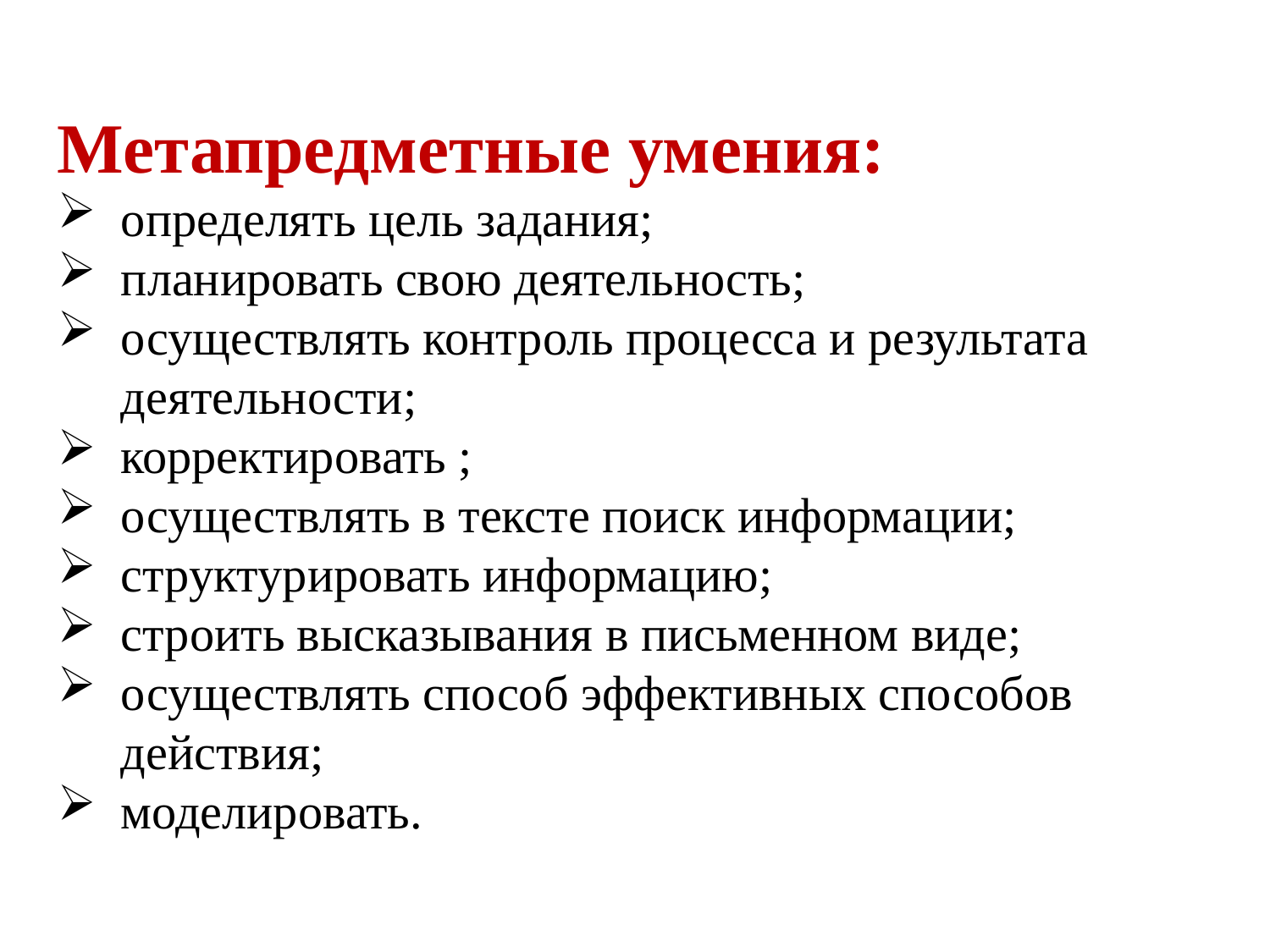

Метапредметные умения:
определять цель задания;
планировать свою деятельность;
осуществлять контроль процесса и результата деятельности;
корректировать ;
осуществлять в тексте поиск информации;
структурировать информацию;
строить высказывания в письменном виде;
осуществлять способ эффективных способов действия;
моделировать.
31